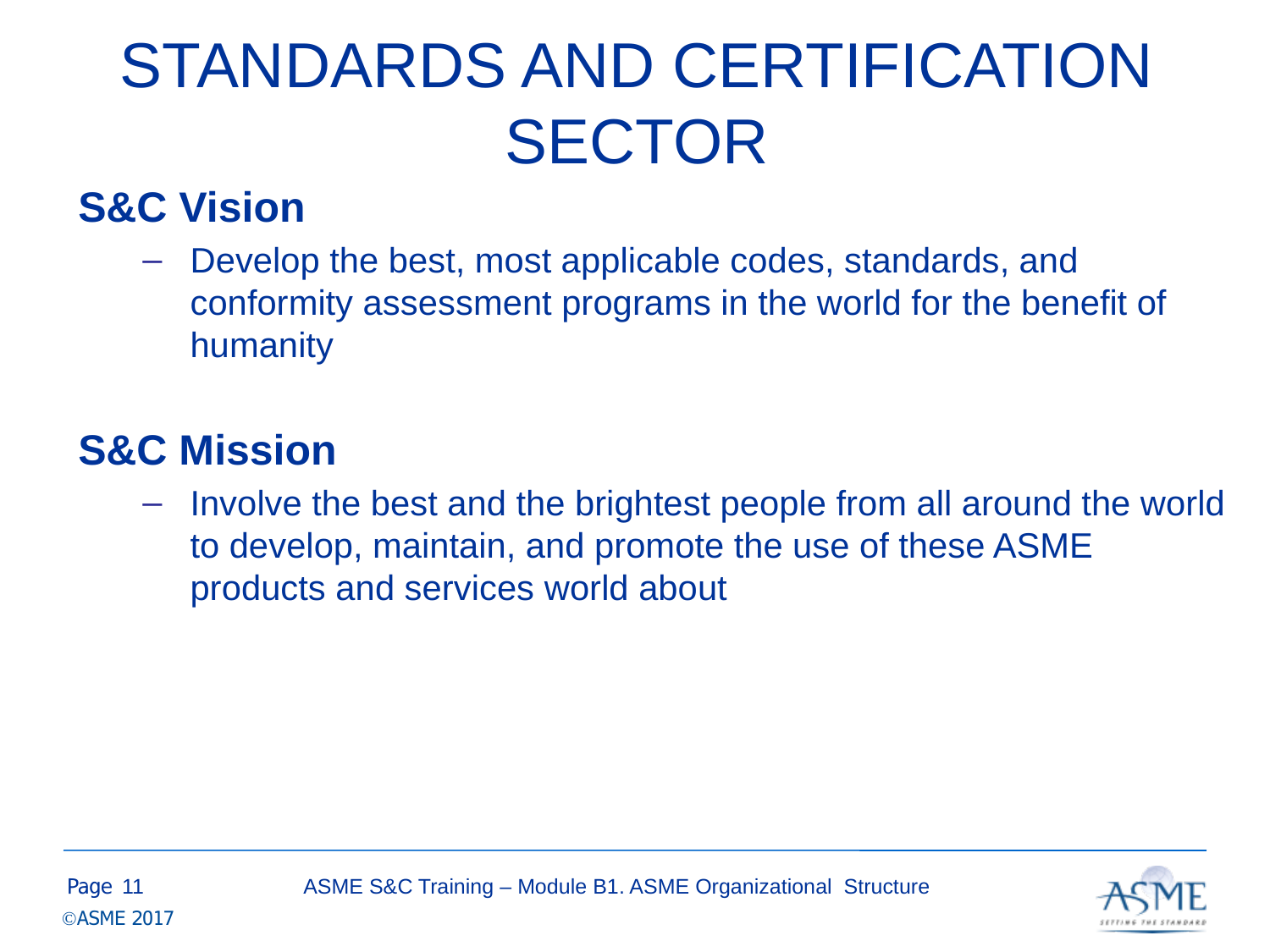

# STANDARDS AND CERTIFICATION SECTOR
S&C Vision
Develop the best, most applicable codes, standards, and conformity assessment programs in the world for the benefit of humanity

S&C Mission
Involve the best and the brightest people from all around the world to develop, maintain, and promote the use of these ASME products and services world about
11
ASME S&C Training – Module B1. ASME Organizational  Structure